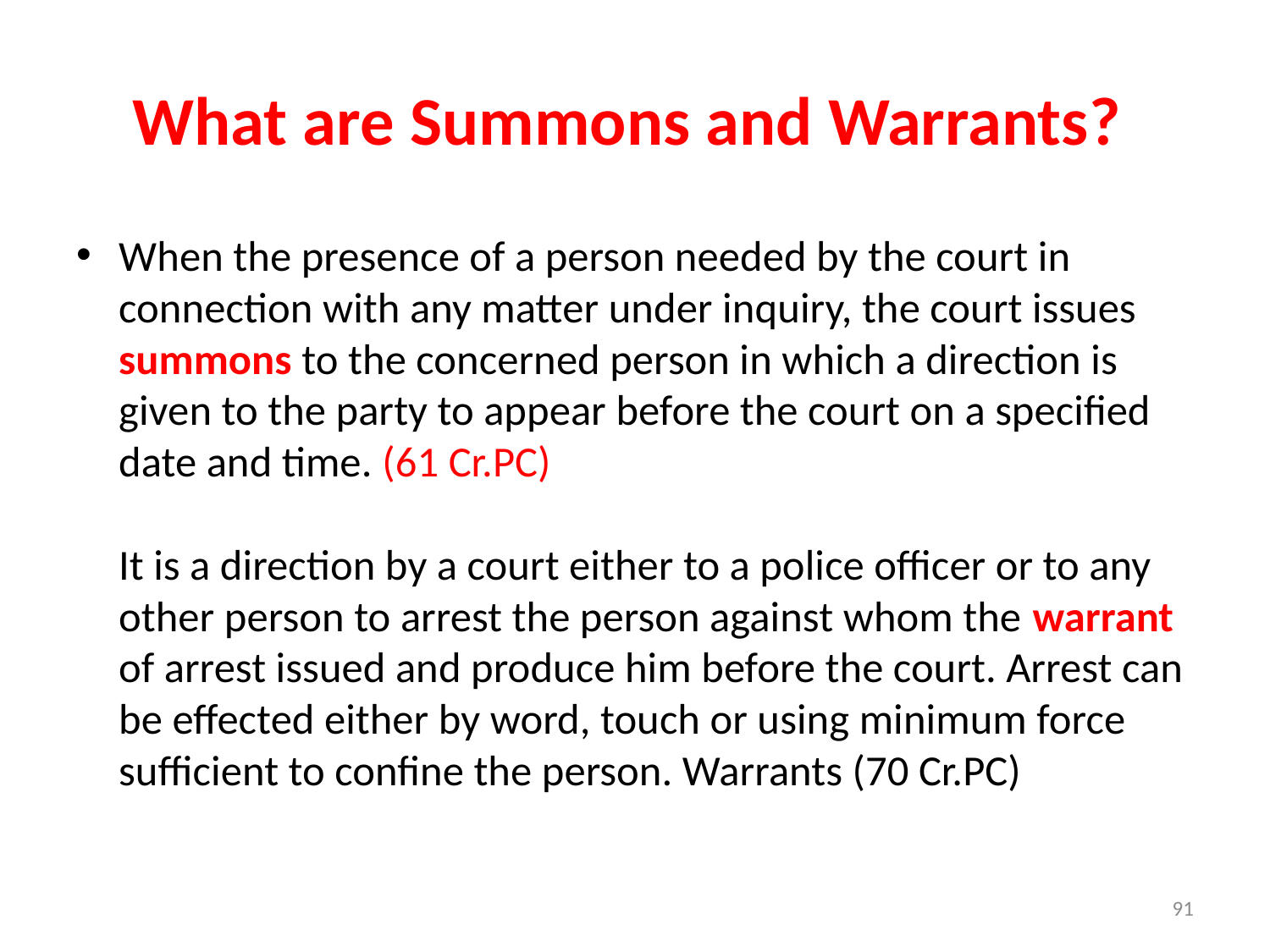

# What are Summons and Warrants?
When the presence of a person needed by the court in connection with any matter under inquiry, the court issues summons to the concerned person in which a direction is given to the party to appear before the court on a specified date and time. (61 Cr.PC)
It is a direction by a court either to a police officer or to any other person to arrest the person against whom the warrant of arrest issued and produce him before the court. Arrest can be effected either by word, touch or using minimum force sufficient to confine the person. Warrants (70 Cr.PC)
91